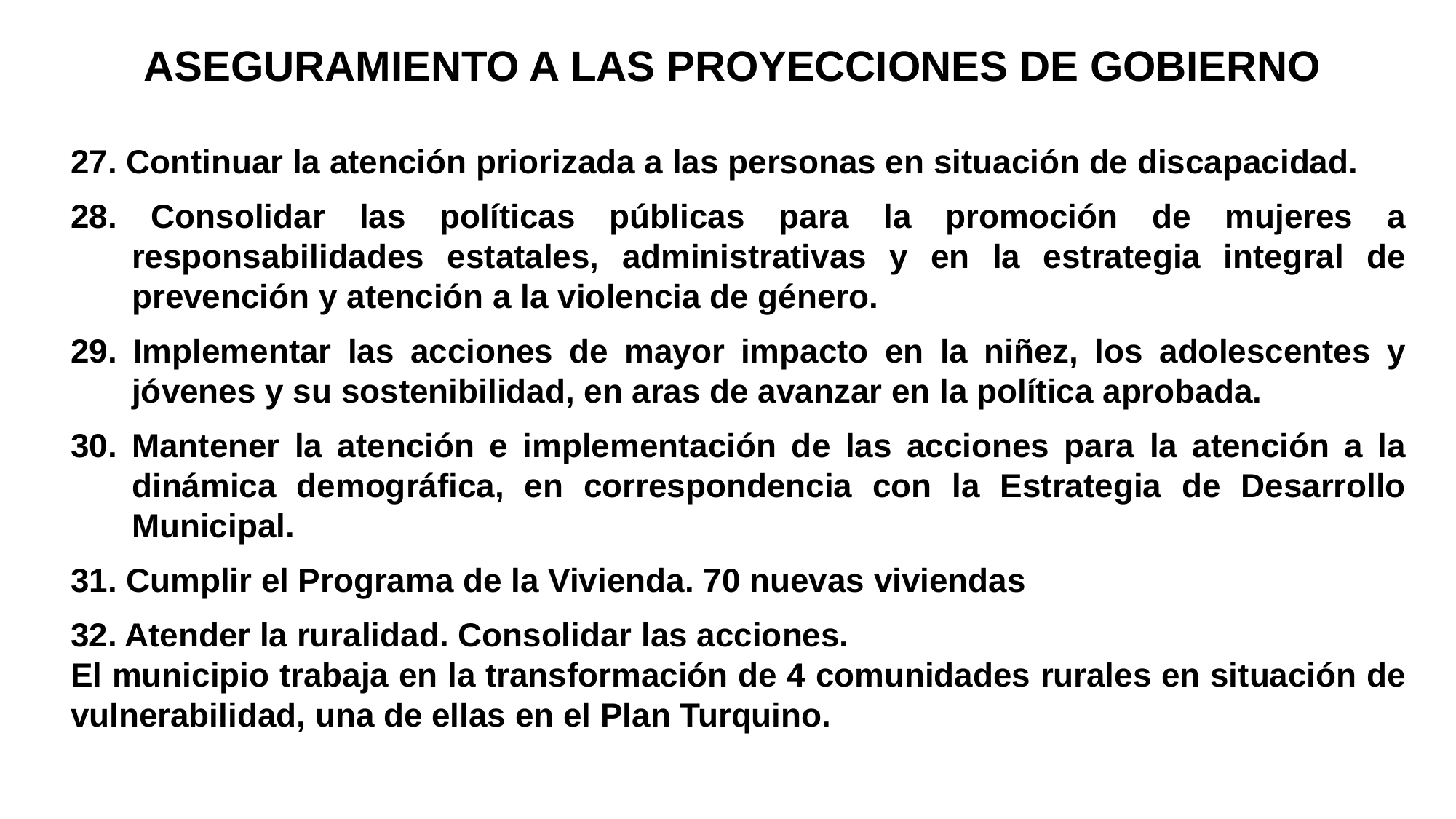

ASEGURAMIENTO A LAS PROYECCIONES DE GOBIERNO

27. Continuar la atención priorizada a las personas en situación de discapacidad.

28. Consolidar las políticas públicas para la promoción de mujeres a responsabilidades estatales, administrativas y en la estrategia integral de prevención y atención a la violencia de género.

29. Implementar las acciones de mayor impacto en la niñez, los adolescentes y jóvenes y su sostenibilidad, en aras de avanzar en la política aprobada.

30. Mantener la atención e implementación de las acciones para la atención a la dinámica demográfica, en correspondencia con la Estrategia de Desarrollo Municipal.

31. Cumplir el Programa de la Vivienda. 70 nuevas viviendas

32. Atender la ruralidad. Consolidar las acciones.
El municipio trabaja en la transformación de 4 comunidades rurales en situación de vulnerabilidad, una de ellas en el Plan Turquino.